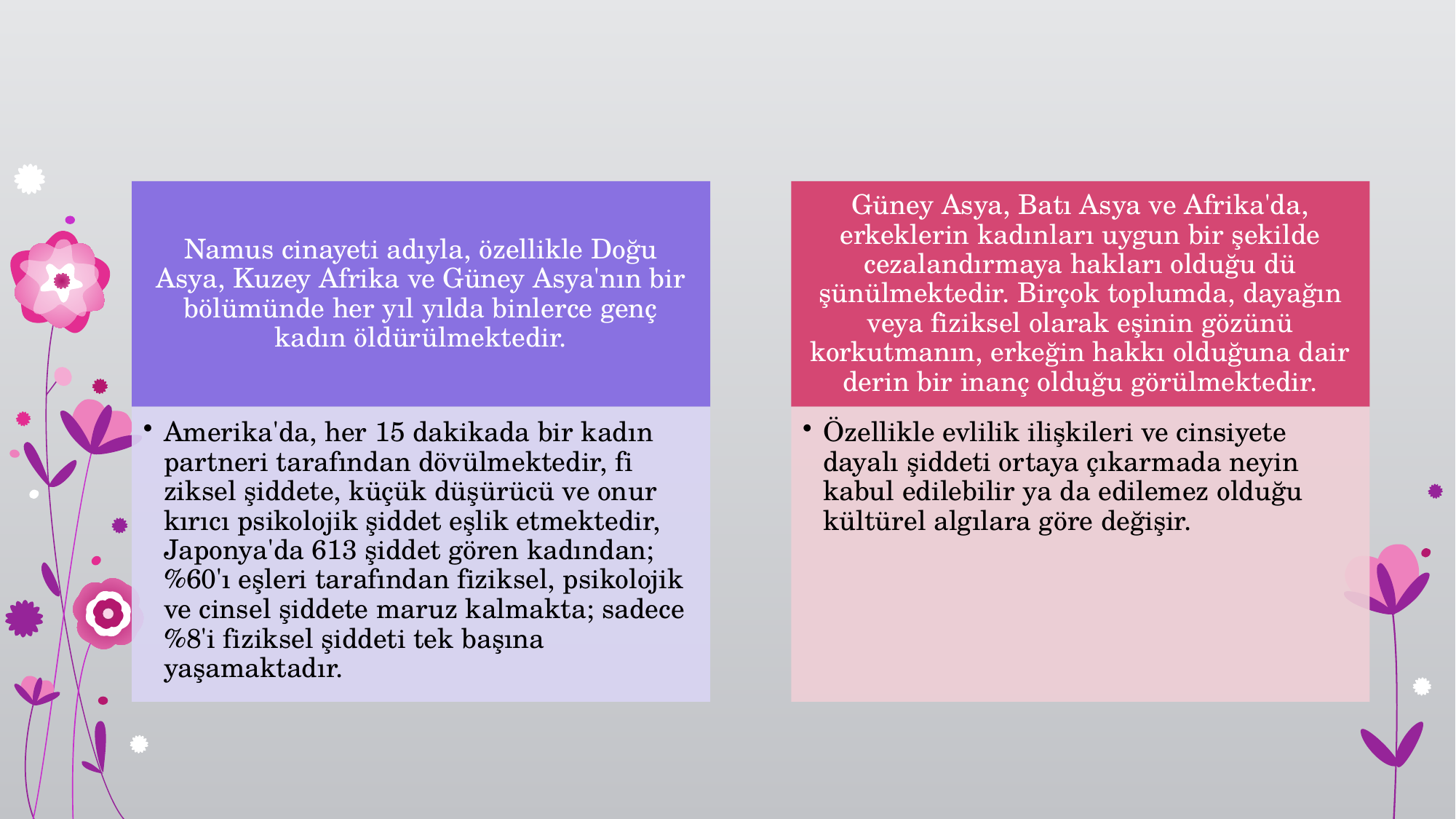

Namus cinayeti adıyla, özellikle Doğu Asya, Kuzey Afrika ve Güney Asya'nın bir bölümünde her yıl yılda binlerce genç kadın öldürülmektedir.
Amerika'da, her 15 dakikada bir kadın partneri tarafından dövülmektedir, fi­ziksel şiddete, küçük düşürücü ve onur kırıcı psikolojik şiddet eşlik etmektedir, Japonya'da 613 şiddet gören ka­dından; %60'ı eşleri tarafından fiziksel, psikolojik ve cin­sel şiddete maruz kalmakta; sadece %8'i fiziksel şiddeti tek başına yaşamaktadır.
Güney Asya, Batı Asya ve Afrika'da, erkeklerin kadın­ları uygun bir şekilde cezalandırmaya hakları olduğu dü­şünülmektedir. Birçok toplumda, dayağın veya fiziksel olarak eşinin gözünü korkutmanın, erkeğin hakkı oldu­ğuna dair derin bir inanç olduğu görülmektedir.
Özellikle evlilik ilişkileri ve cinsiyete dayalı şiddeti or­taya çıkarmada neyin kabul edilebilir ya da edilemez ol­duğu kültürel algılara göre değişir.